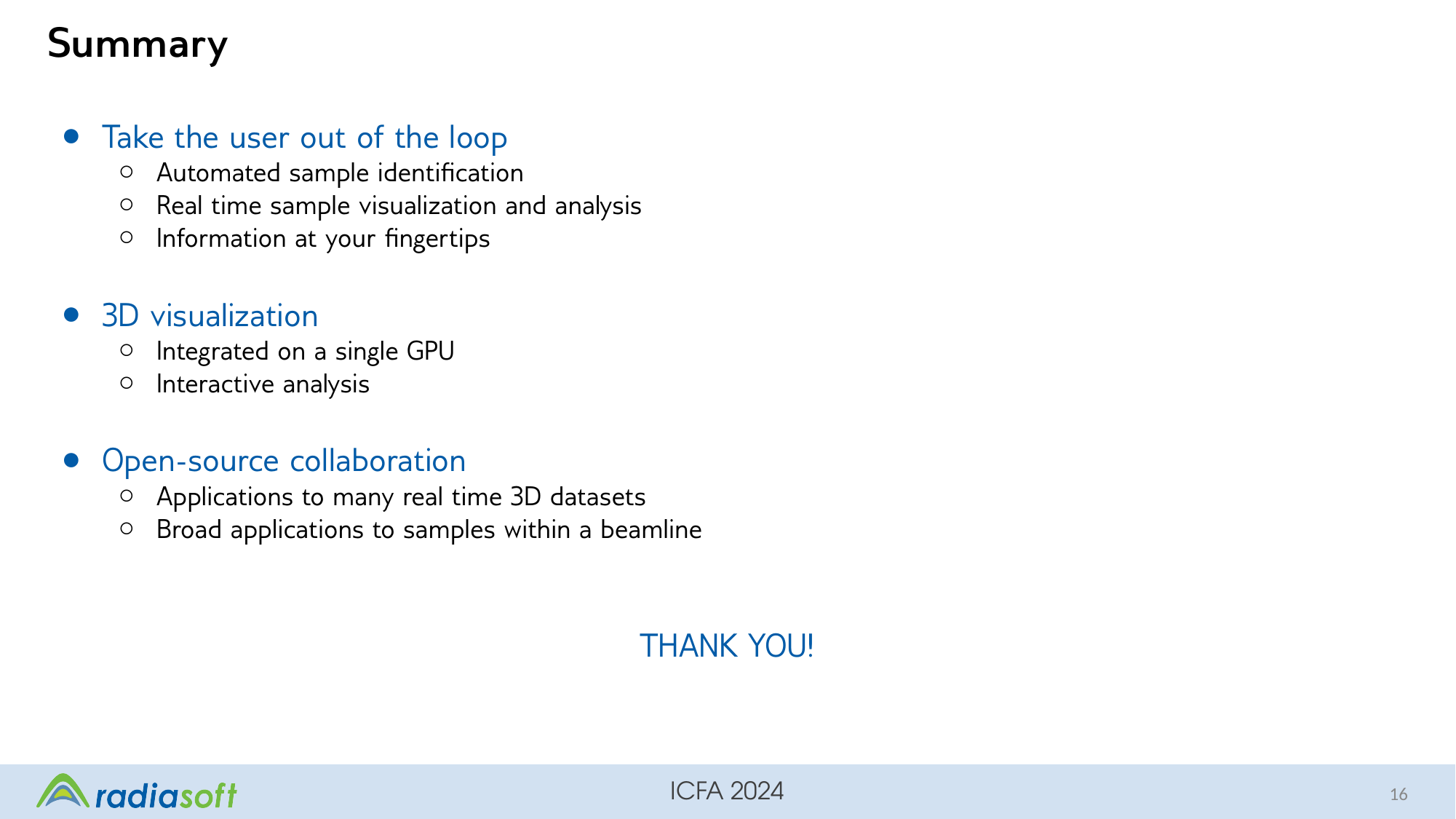

# Summary
Take the user out of the loop
Automated sample identification
Real time sample visualization and analysis
Information at your fingertips

3D visualization
Integrated on a single GPU
Interactive analysis

Open-source collaboration
Applications to many real time 3D datasets
Broad applications to samples within a beamline

THANK YOU!